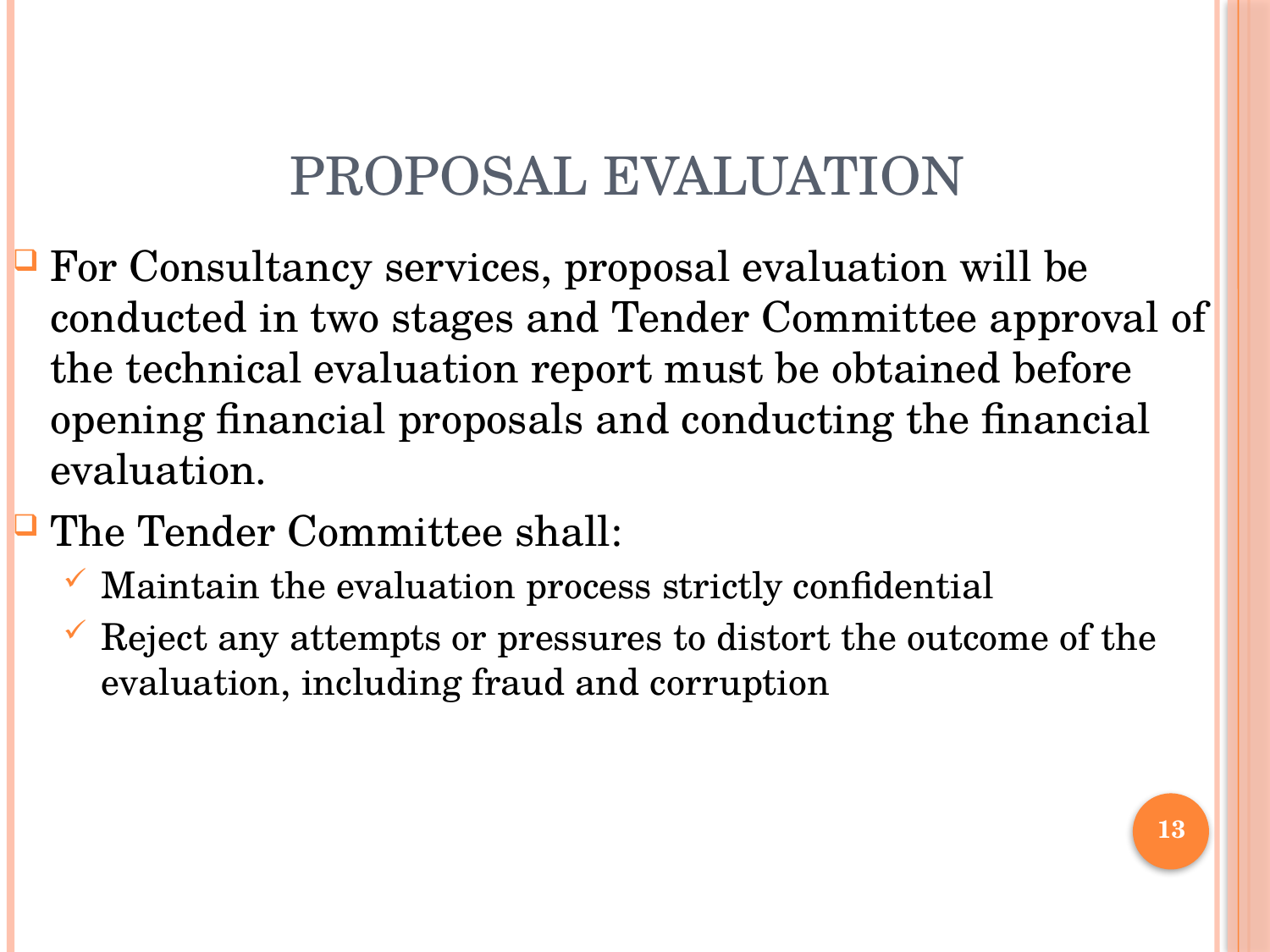

# Proposal Evaluation
For Consultancy services, proposal evaluation will be conducted in two stages and Tender Committee approval of the technical evaluation report must be obtained before opening financial proposals and conducting the financial evaluation.
The Tender Committee shall:
Maintain the evaluation process strictly confidential
Reject any attempts or pressures to distort the outcome of the evaluation, including fraud and corruption

13